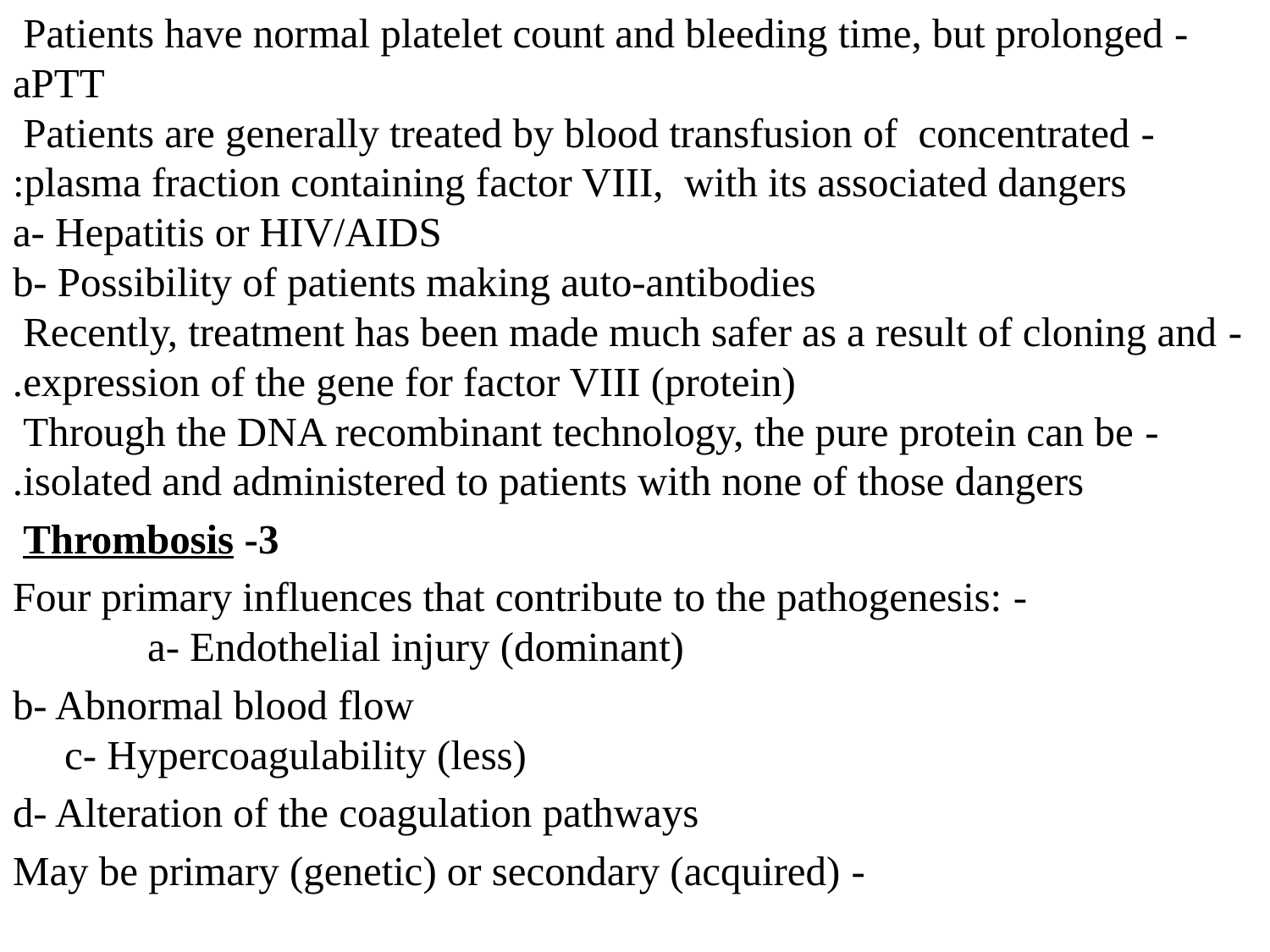

- Patients have normal platelet count and bleeding time, but prolonged
  aPTT
- Patients are generally treated by blood transfusion of  concentrated
   plasma fraction containing factor VIII,  with its associated dangers:
        a- Hepatitis or HIV/AIDS
        b- Possibility of patients making auto-antibodies
- Recently, treatment has been made much safer as a result of cloning and
  expression of the gene for factor VIII (protein).
- Through the DNA recombinant technology, the pure protein can be
   isolated and administered to patients with none of those dangers.
3- Thrombosis
- Four primary influences that contribute to the pathogenesis:
   a- Endothelial injury (dominant)
        b- Abnormal blood flow
   c- Hypercoagulability (less)
   d- Alteration of the coagulation pathways
- May be primary (genetic) or secondary (acquired)